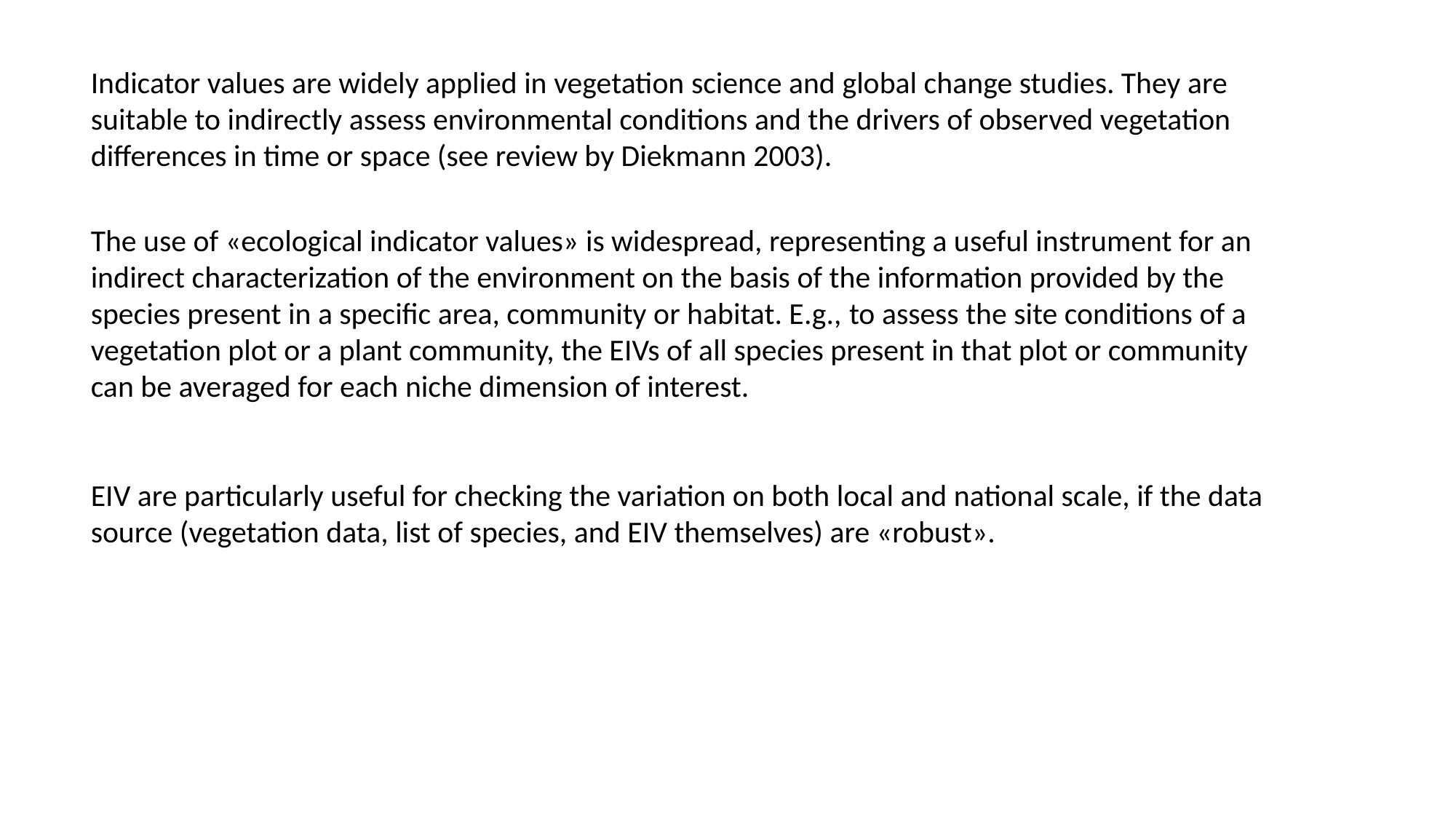

Indicator values are widely applied in vegetation science and global change studies. They are suitable to indirectly assess environmental conditions and the drivers of observed vegetation differences in time or space (see review by Diekmann 2003).

The use of «ecological indicator values» is widespread, representing a useful instrument for an indirect characterization of the environment on the basis of the information provided by the species present in a specific area, community or habitat. E.g., to assess the site conditions of a vegetation plot or a plant community, the EIVs of all species present in that plot or community can be averaged for each niche dimension of interest.

EIV are particularly useful for checking the variation on both local and national scale, if the data source (vegetation data, list of species, and EIV themselves) are «robust».